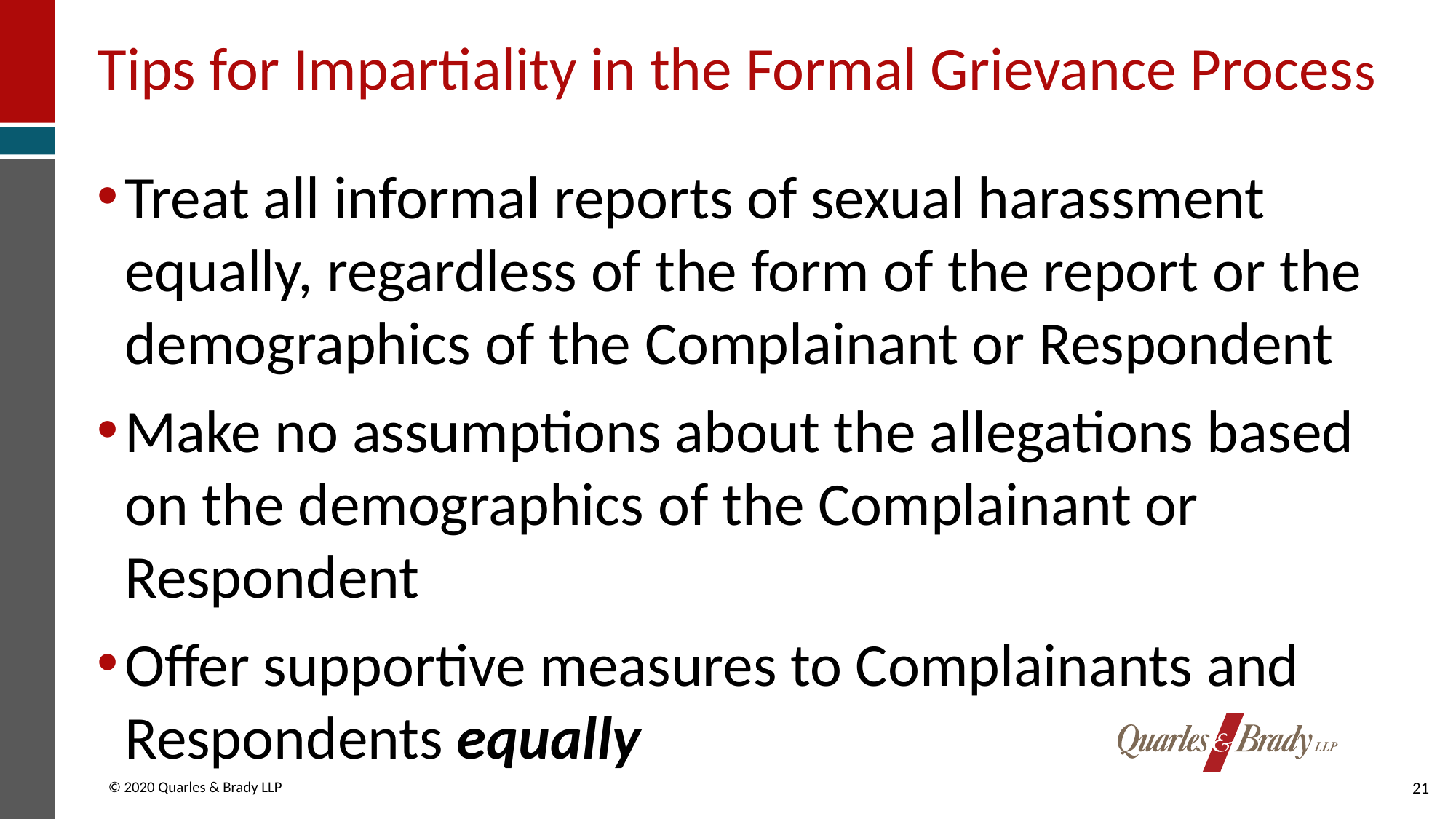

# Tips for Impartiality in the Formal Grievance Process
Treat all informal reports of sexual harassment equally, regardless of the form of the report or the demographics of the Complainant or Respondent
Make no assumptions about the allegations based on the demographics of the Complainant or Respondent
Offer supportive measures to Complainants and Respondents equally

21